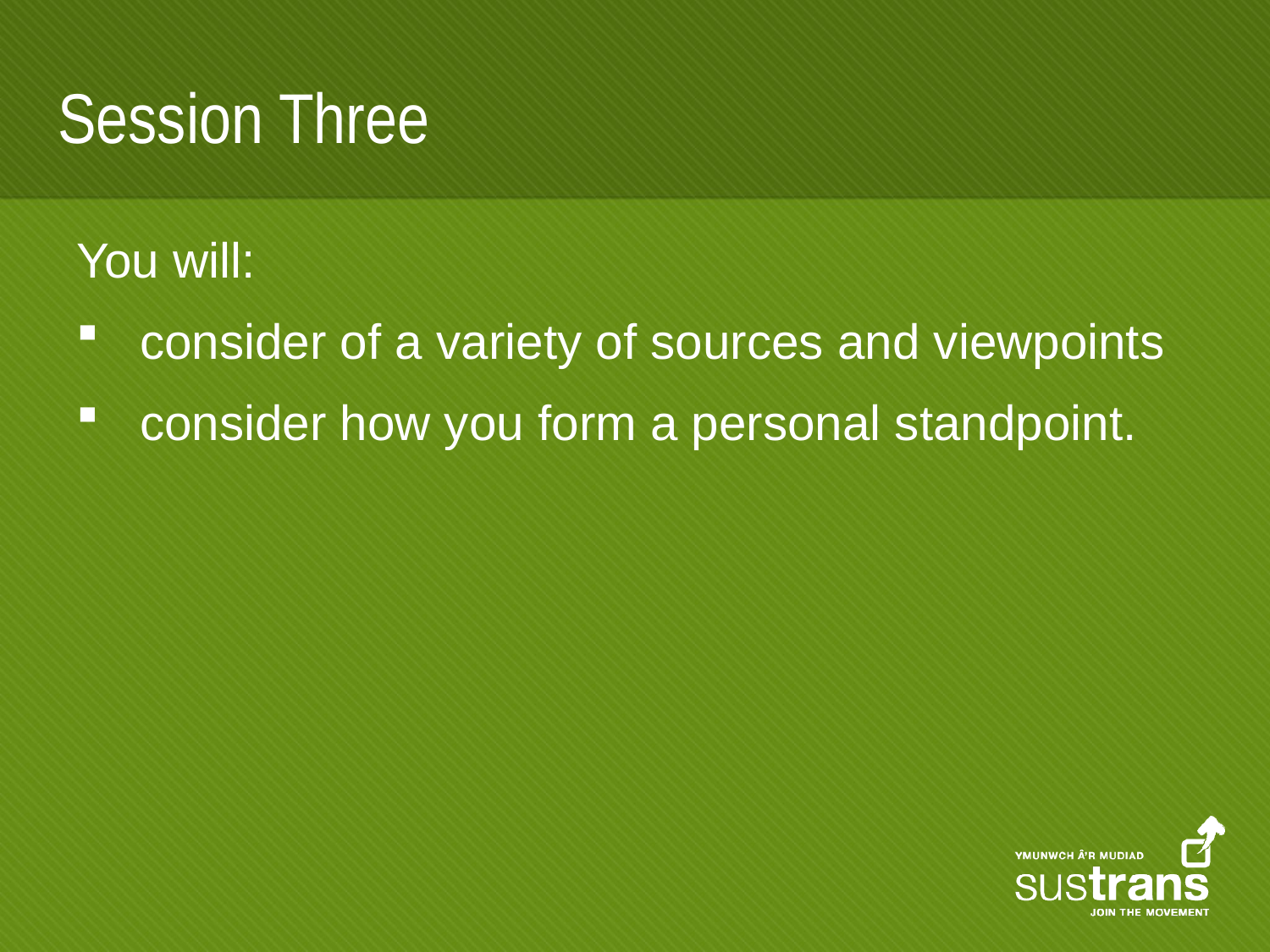

# Session Three
You will:
consider of a variety of sources and viewpoints
consider how you form a personal standpoint.